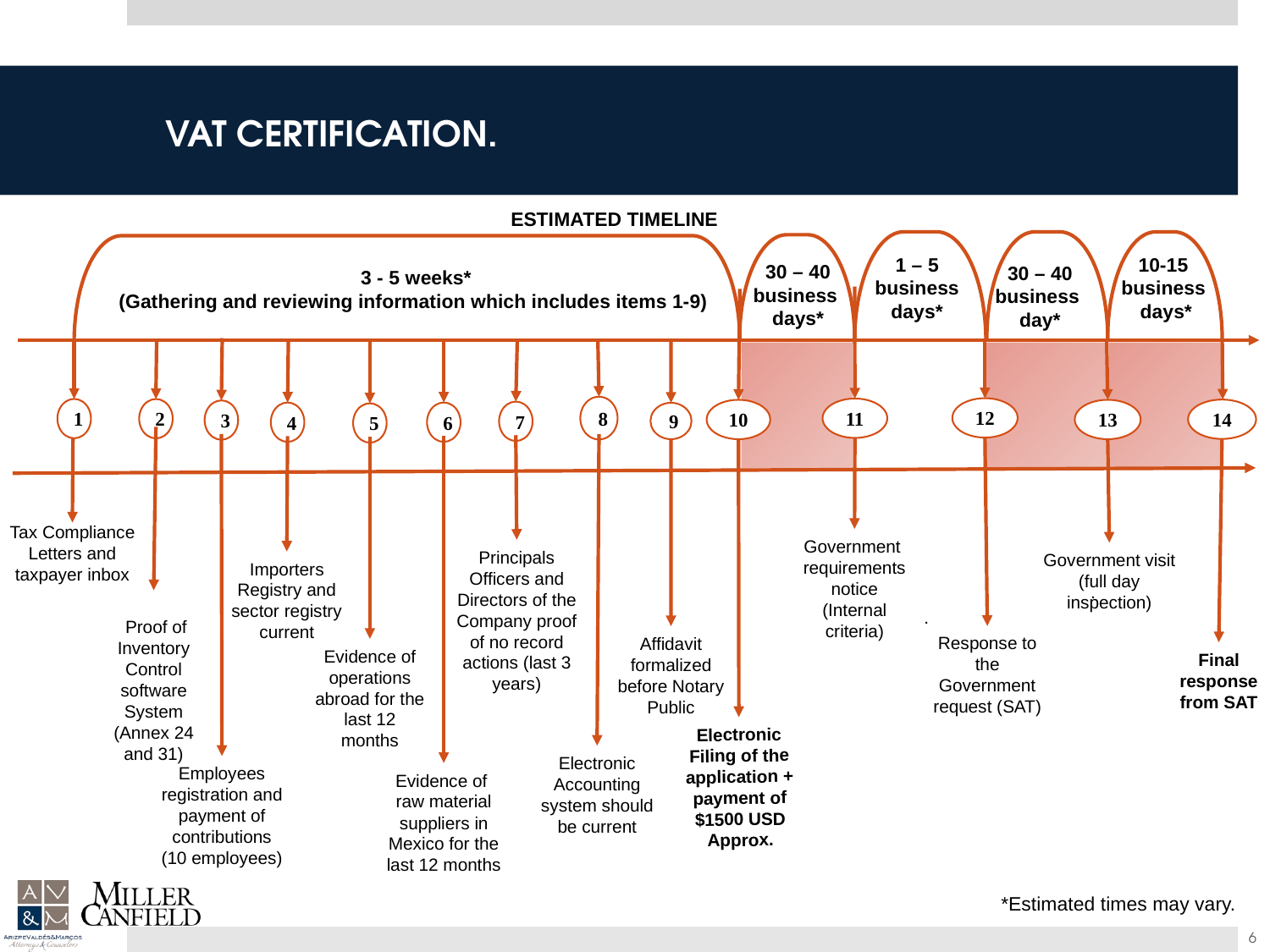

# VAT Certification.
ESTIMATED TIMELINE

1 – 5 business days*
10-15
business
days*
30 – 40 business
days*
30 – 40 business
day*
 3 - 5 weeks*
(Gathering and reviewing information which includes items 1-9)

8
12
11
1
2
14
10
13
3
7
6
4
9
5
Tax Compliance Letters and taxpayer inbox
Government  requirements
notice (Internal criteria)
Principals Officers and Directors of the Company proof of no record actions (last 3 years)
Government visit (full day inspection)
Importers Registry and sector registry current
.
.
 Proof of Inventory
Control software System (Annex 24 and 31)
Response to the Government request (SAT)
Affidavit formalized before Notary Public

Evidence of operations abroad for the last 12 months
Final response from SAT
Electronic Filing of the application + payment of $1500 USD Approx.
Electronic Accounting system should be current
Employees registration and payment of contributions (10 employees)
Evidence of
raw material suppliers in Mexico for the last 12 months
*Estimated times may vary.
6